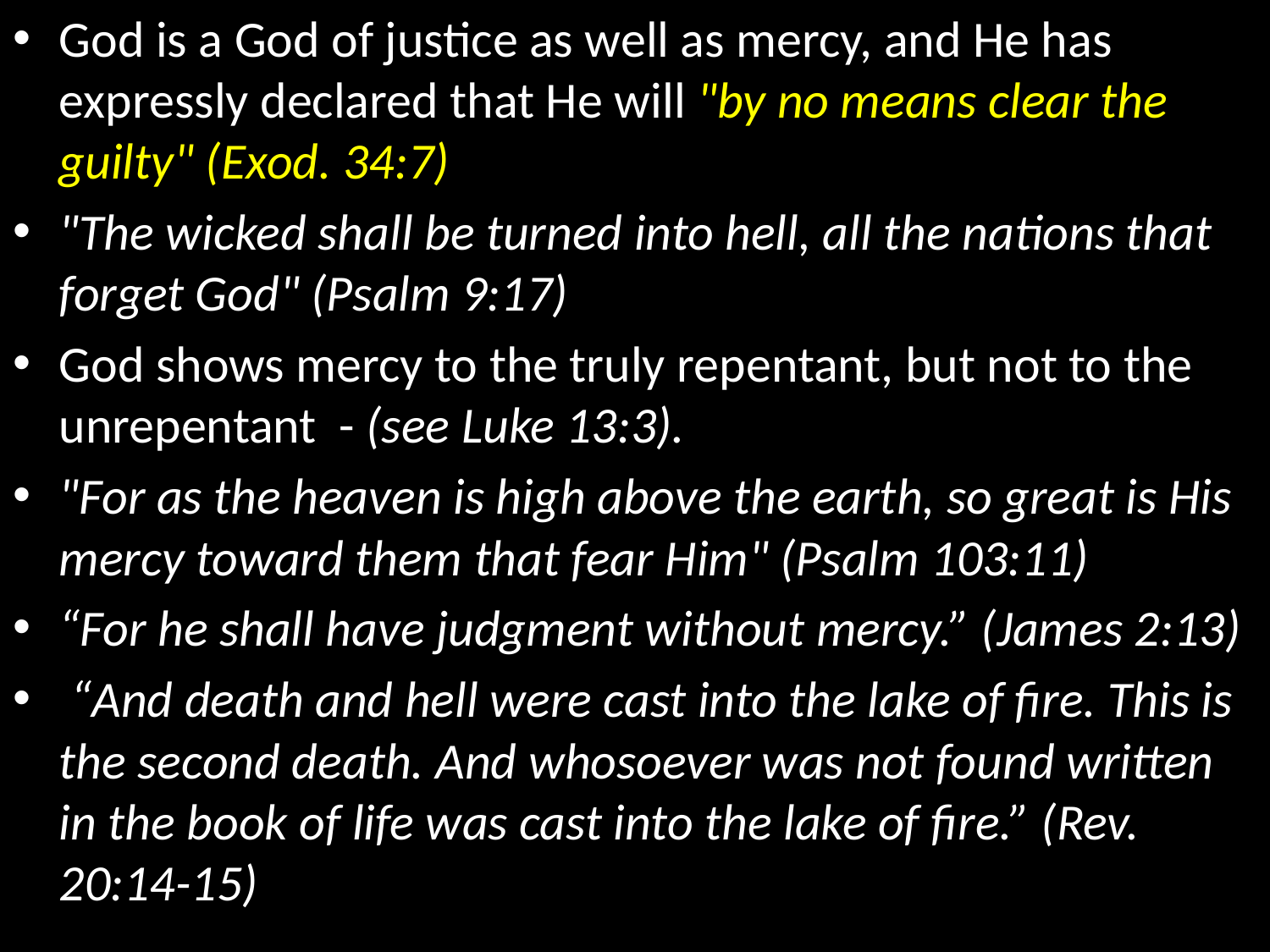

God is a God of justice as well as mercy, and He has expressly declared that He will "by no means clear the guilty" (Exod. 34:7)
"The wicked shall be turned into hell, all the nations that forget God" (Psalm 9:17)
God shows mercy to the truly repentant, but not to the unrepentant  - (see Luke 13:3).
"For as the heaven is high above the earth, so great is His mercy toward them that fear Him" (Psalm 103:11)
“For he shall have judgment without mercy.” (James 2:13)
 “And death and hell were cast into the lake of fire. This is the second death. And whosoever was not found written in the book of life was cast into the lake of fire.” (Rev. 20:14-15)